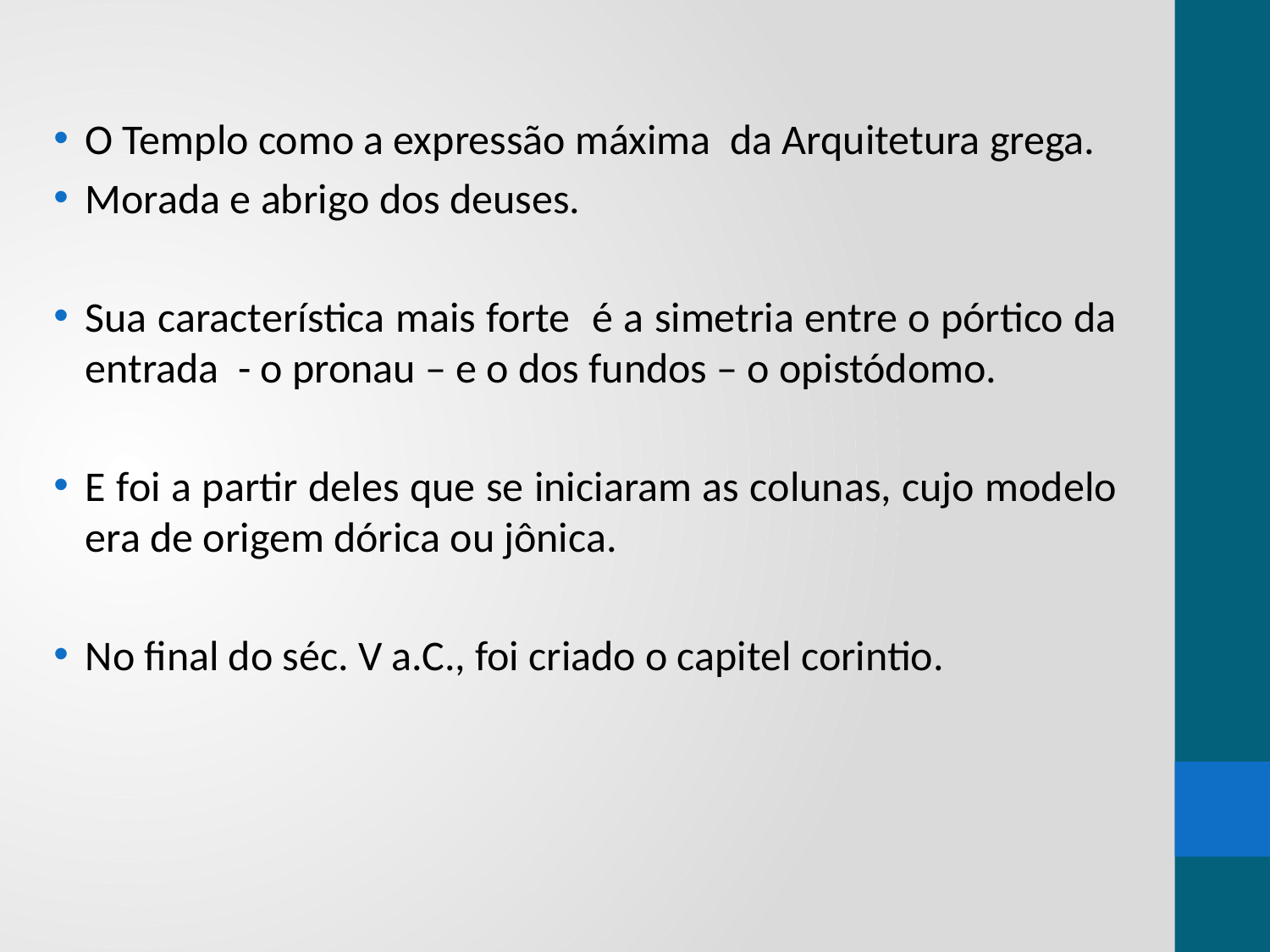

O Templo como a expressão máxima  da Arquitetura grega.
Morada e abrigo dos deuses.

Sua característica mais forte  é a simetria entre o pórtico da entrada  - o pronau – e o dos fundos – o opistódomo.

E foi a partir deles que se iniciaram as colunas, cujo modelo era de origem dórica ou jônica.

No final do séc. V a.C., foi criado o capitel corintio.